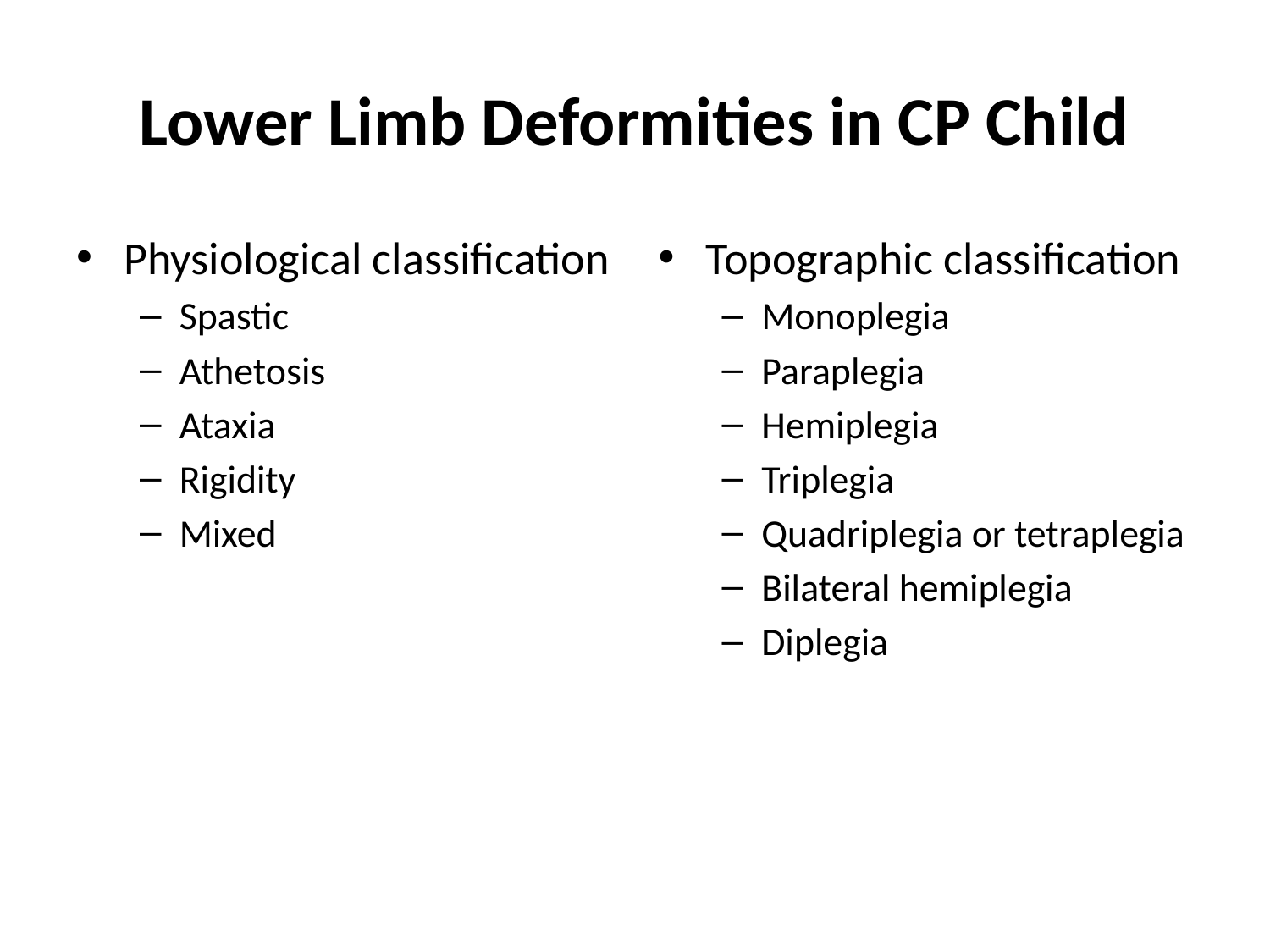

# Lower Limb Deformities in CP Child
Physiological classification
Spastic
Athetosis
Ataxia
Rigidity
Mixed

Topographic classification
Monoplegia
Paraplegia
Hemiplegia
Triplegia
Quadriplegia or tetraplegia
Bilateral hemiplegia
Diplegia